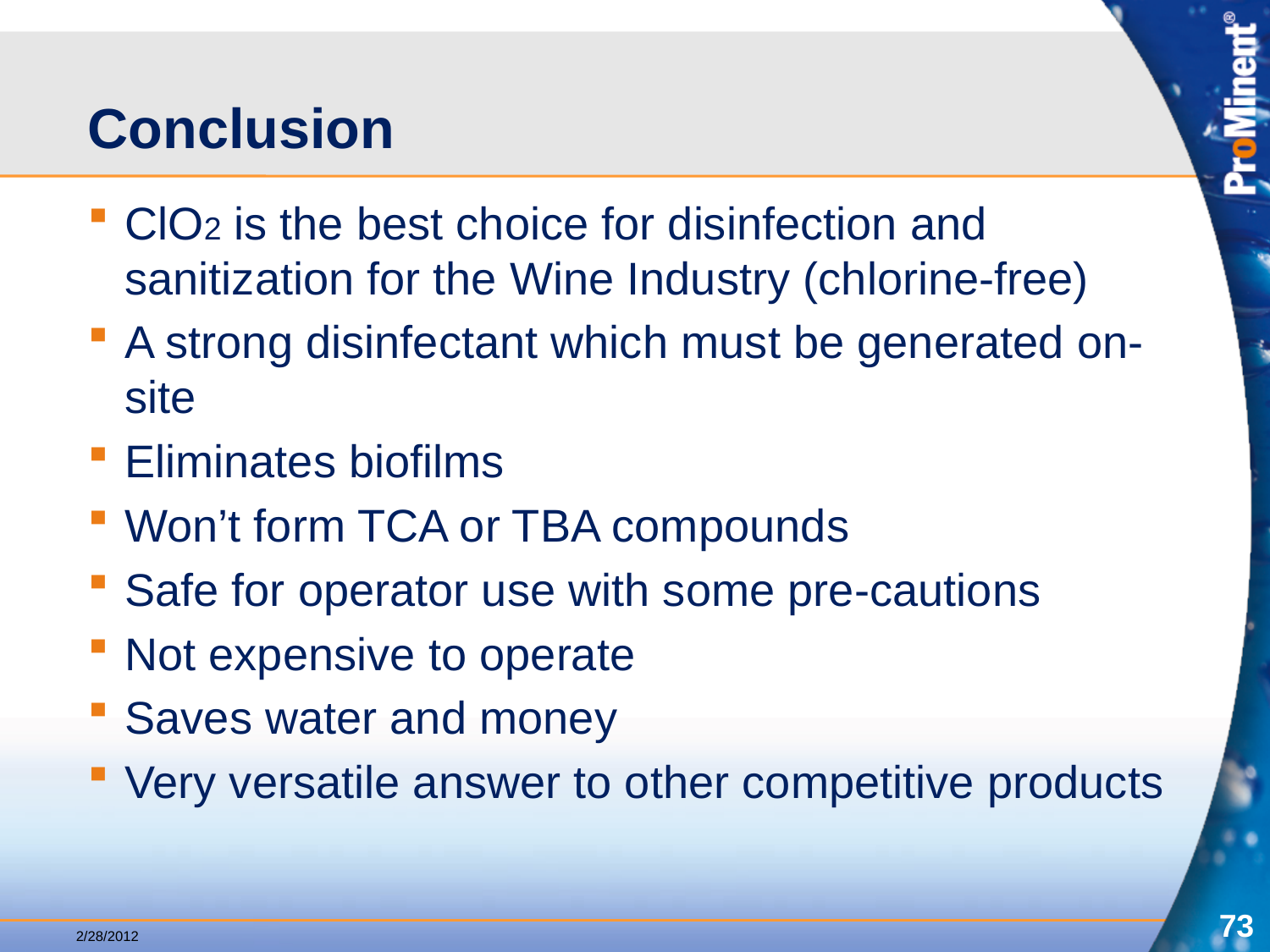

# Conclusion
ClO2 is the best choice for disinfection and sanitization for the Wine Industry (chlorine-free)
A strong disinfectant which must be generated on-site
Eliminates biofilms
Won’t form TCA or TBA compounds
Safe for operator use with some pre-cautions
Not expensive to operate
Saves water and money
Very versatile answer to other competitive products